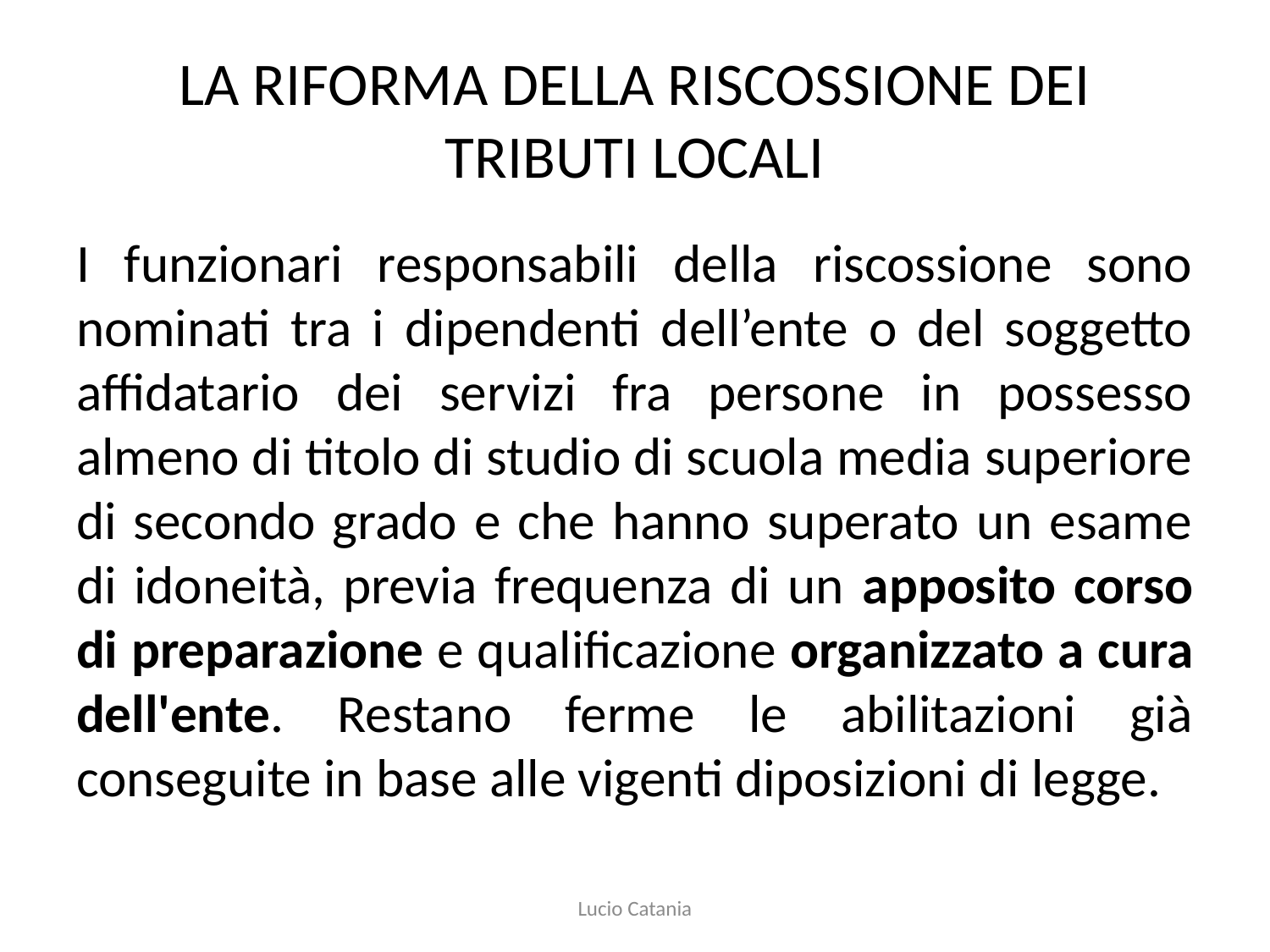

# LA RIFORMA DELLA RISCOSSIONE DEI TRIBUTI LOCALI
I funzionari responsabili della riscossione sono nominati tra i dipendenti dell’ente o del soggetto affidatario dei servizi fra persone in possesso almeno di titolo di studio di scuola media superiore di secondo grado e che hanno superato un esame di idoneità, previa frequenza di un apposito corso di preparazione e qualificazione organizzato a cura dell'ente. Restano ferme le abilitazioni già conseguite in base alle vigenti diposizioni di legge.
Lucio Catania